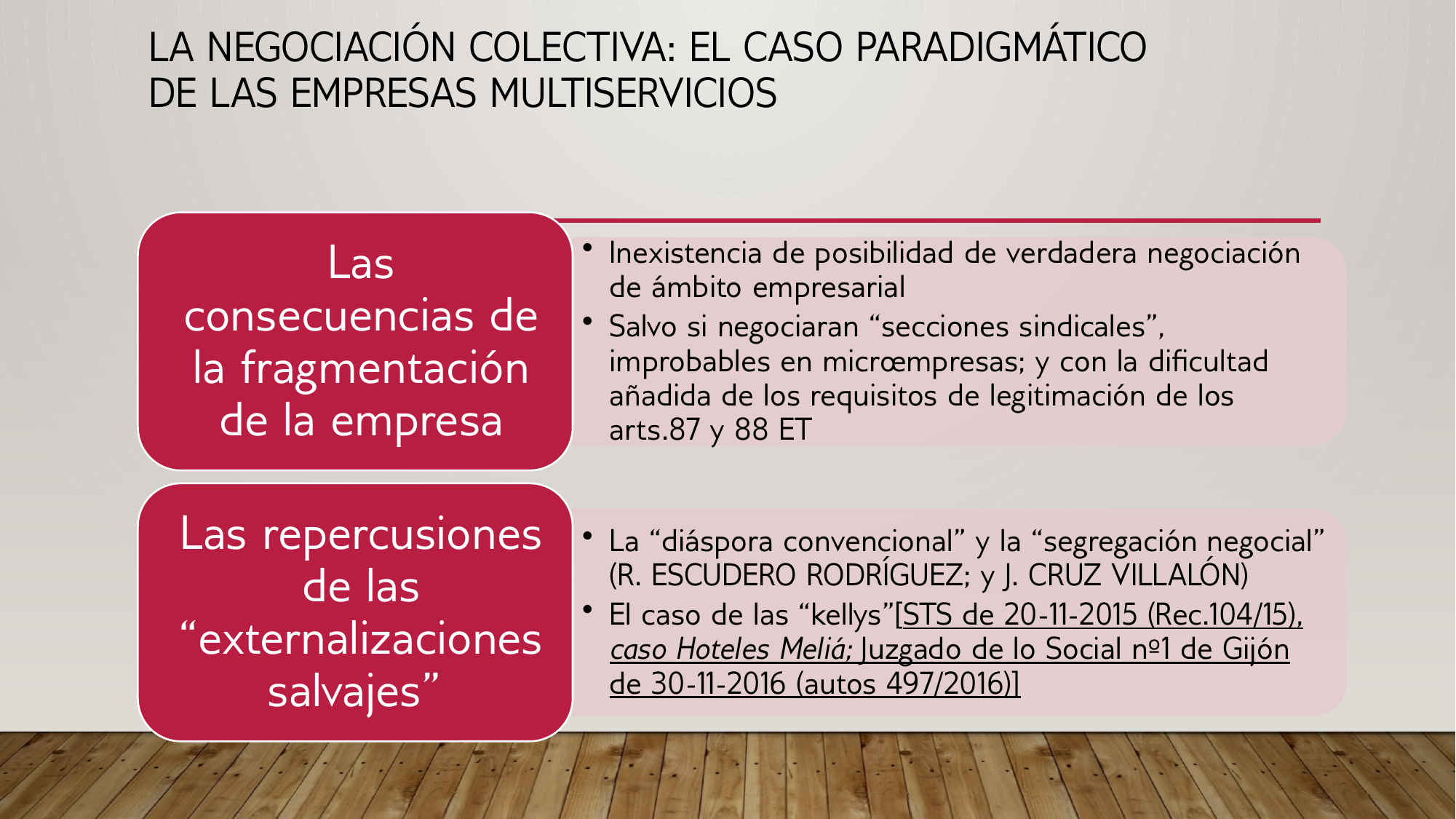

# LA NEGOCIACIÓN COLECTIVA: EL CASO PARADIGMÁTICO DE LAS EMPRESAS MULTISERVICIOS
Inexistencia de posibilidad de verdadera negociación de ámbito empresarial
Salvo si negociaran “secciones sindicales”, improbables en microempresas; y con la dificultad añadida de los requisitos de legitimación de los arts.87 y 88 ET
Las consecuencias de la fragmentación de la empresa
La “diáspora convencional” y la “segregación negocial” (R. ESCUDERO RODRÍGUEZ; y J. CRUZ VILLALÓN)
El caso de las “kellys”[STS de 20-11-2015 (Rec.104/15), caso Hoteles Meliá; Juzgado de lo Social nº1 de Gijón de 30-11-2016 (autos 497/2016)]
Las repercusiones de las “externalizaciones salvajes”